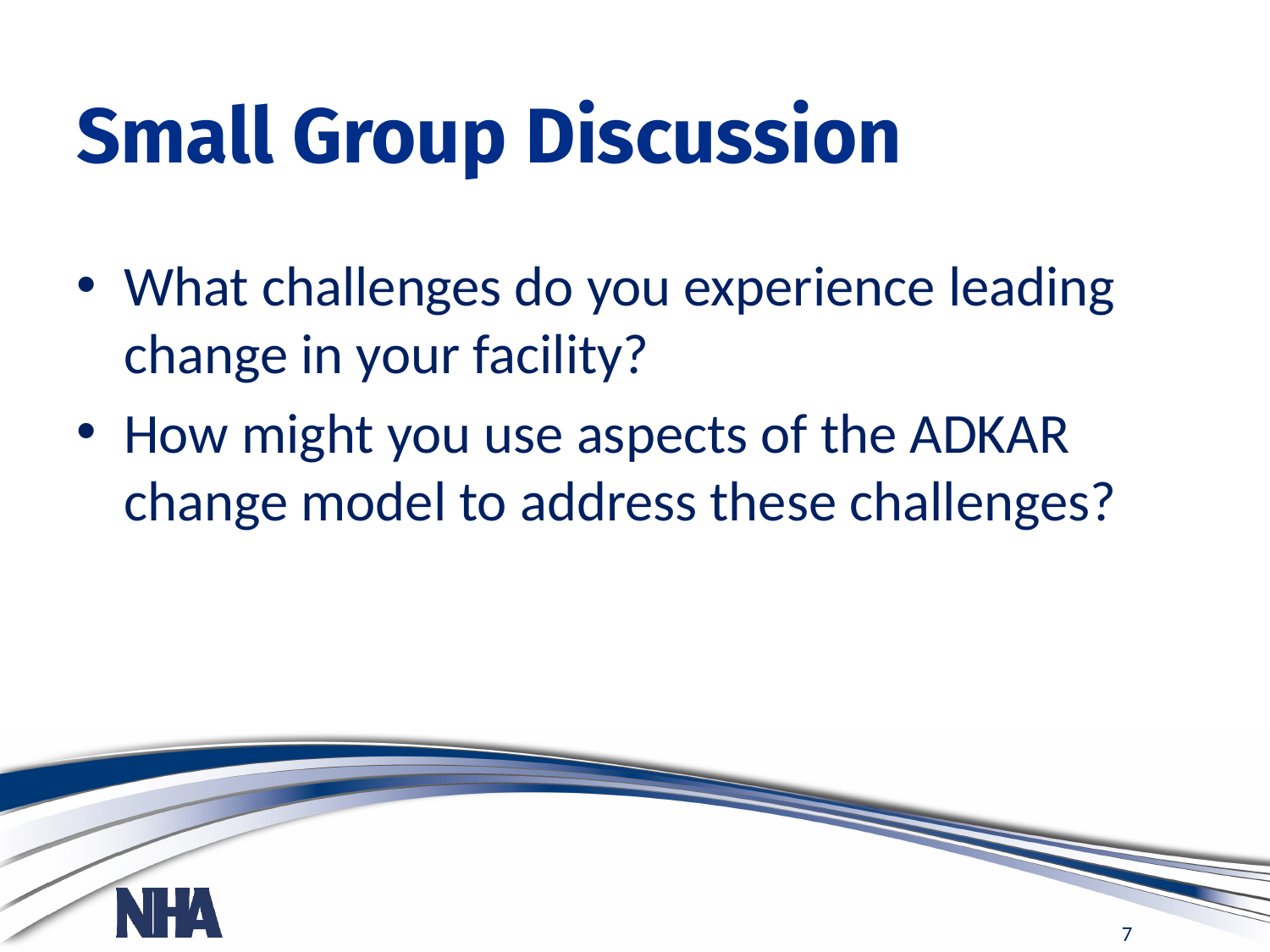

# Small Group Discussion
What challenges do you experience leading change in your facility?
How might you use aspects of the ADKAR change model to address these challenges?